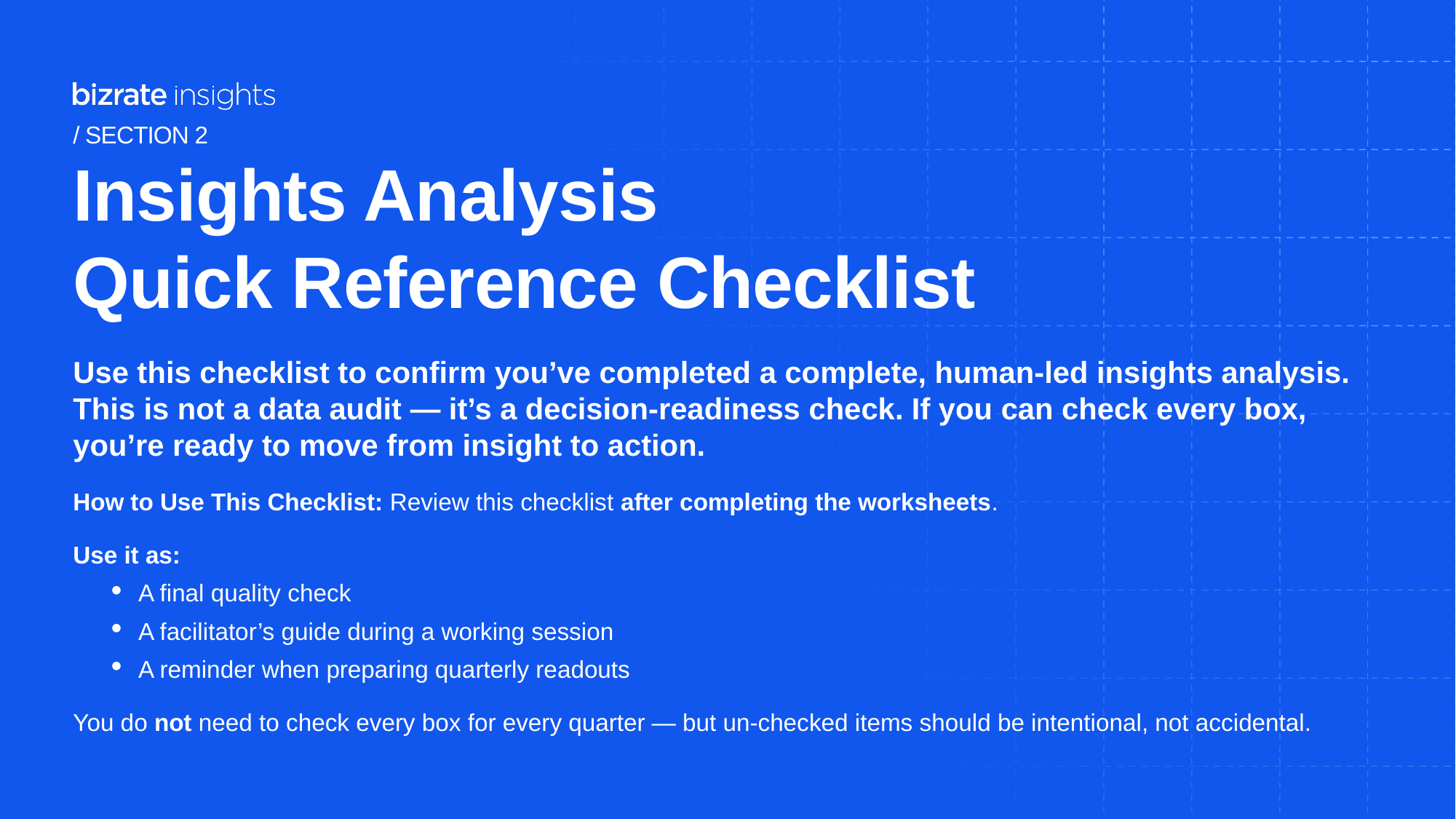

/ SECTION 2
Insights Analysis
Quick Reference Checklist
Use this checklist to confirm you’ve completed a complete, human-led insights analysis. This is not a data audit — it’s a decision-readiness check. If you can check every box, you’re ready to move from insight to action.
How to Use This Checklist: Review this checklist after completing the worksheets.
Use it as:
A final quality check
A facilitator’s guide during a working session
A reminder when preparing quarterly readouts
You do not need to check every box for every quarter — but un-checked items should be intentional, not accidental.